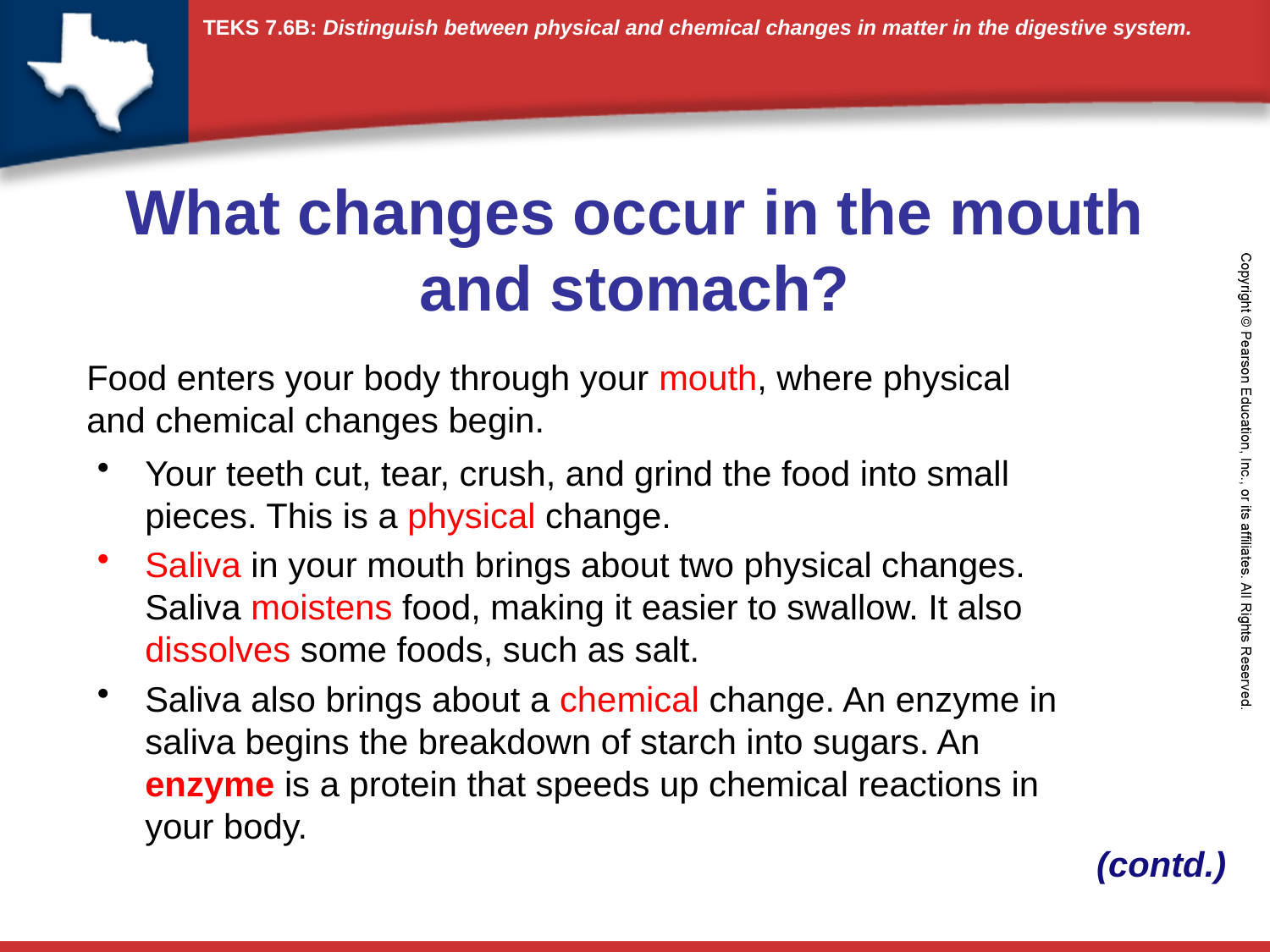

# What changes occur in the mouth and stomach?
Food enters your body through your mouth, where physical and chemical changes begin.
Your teeth cut, tear, crush, and grind the food into small pieces. This is a physical change.
Saliva in your mouth brings about two physical changes. Saliva moistens food, making it easier to swallow. It also dissolves some foods, such as salt.
Saliva also brings about a chemical change. An enzyme in saliva begins the breakdown of starch into sugars. An enzyme is a protein that speeds up chemical reactions in your body.
(contd.)